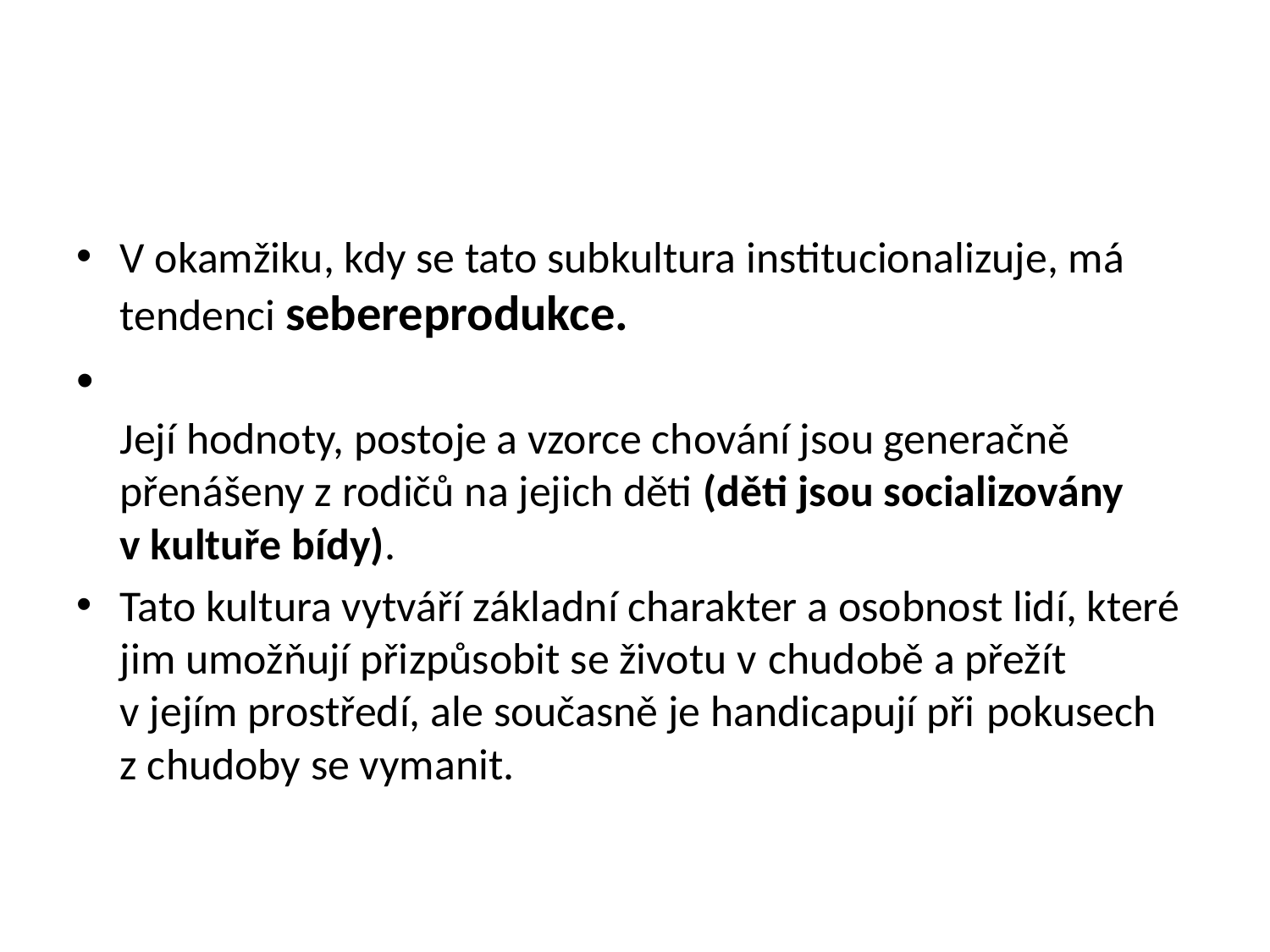

#
V okamžiku, kdy se tato subkultura institucionalizuje, má tendenci sebereprodukce.
Její hodnoty, postoje a vzorce chování jsou generačně přenášeny z rodičů na jejich děti (děti jsou socializovány v kultuře bídy).
Tato kultura vytváří základní charakter a osobnost lidí, které jim umožňují přizpůsobit se životu v chudobě a přežít v jejím prostředí, ale současně je handicapují při pokusech z chudoby se vymanit.